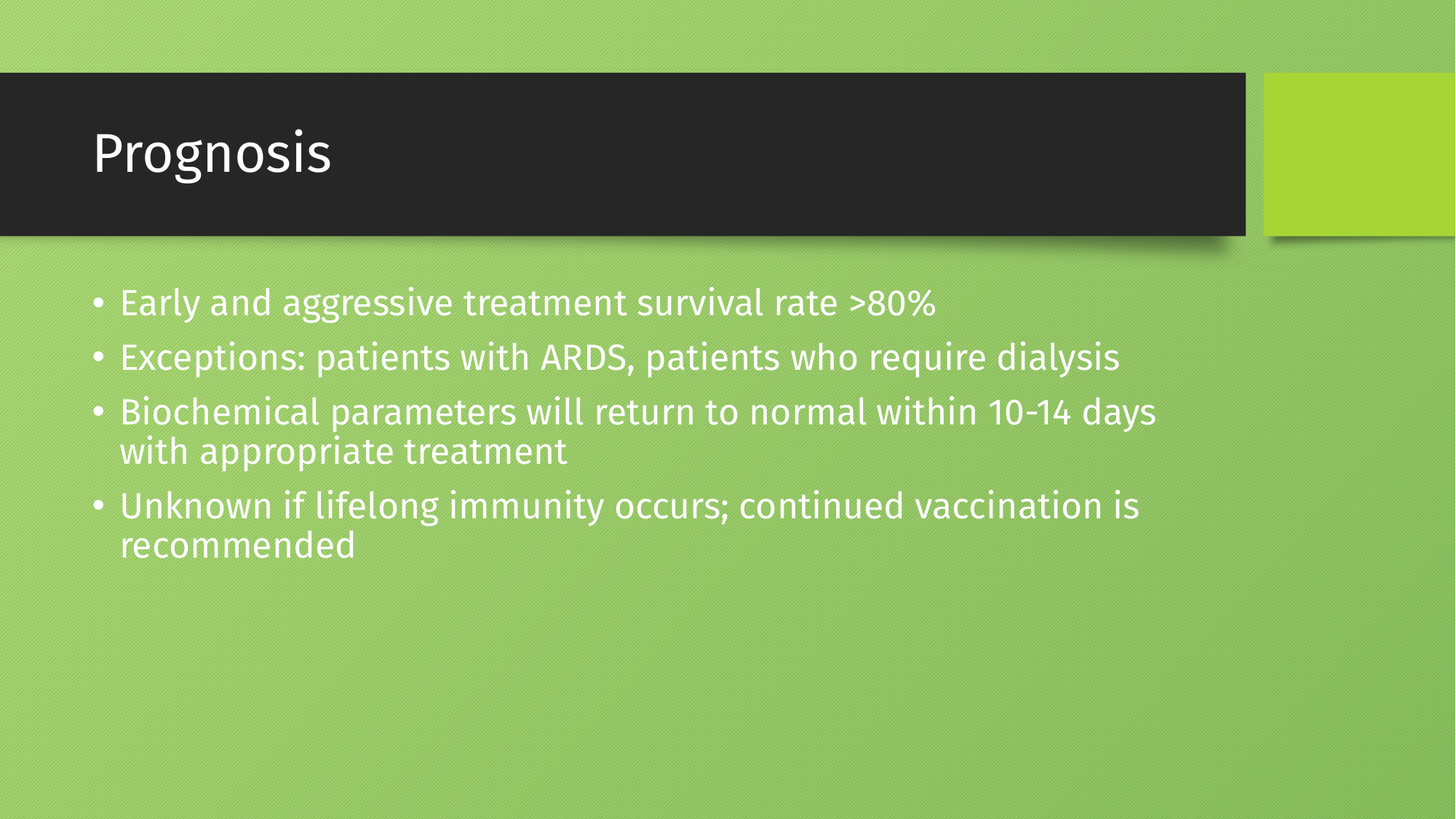

# Prognosis
Early and aggressive treatment survival rate >80%
Exceptions: patients with ARDS, patients who require dialysis
Biochemical parameters will return to normal within 10-14 days with appropriate treatment
Unknown if lifelong immunity occurs; continued vaccination is recommended